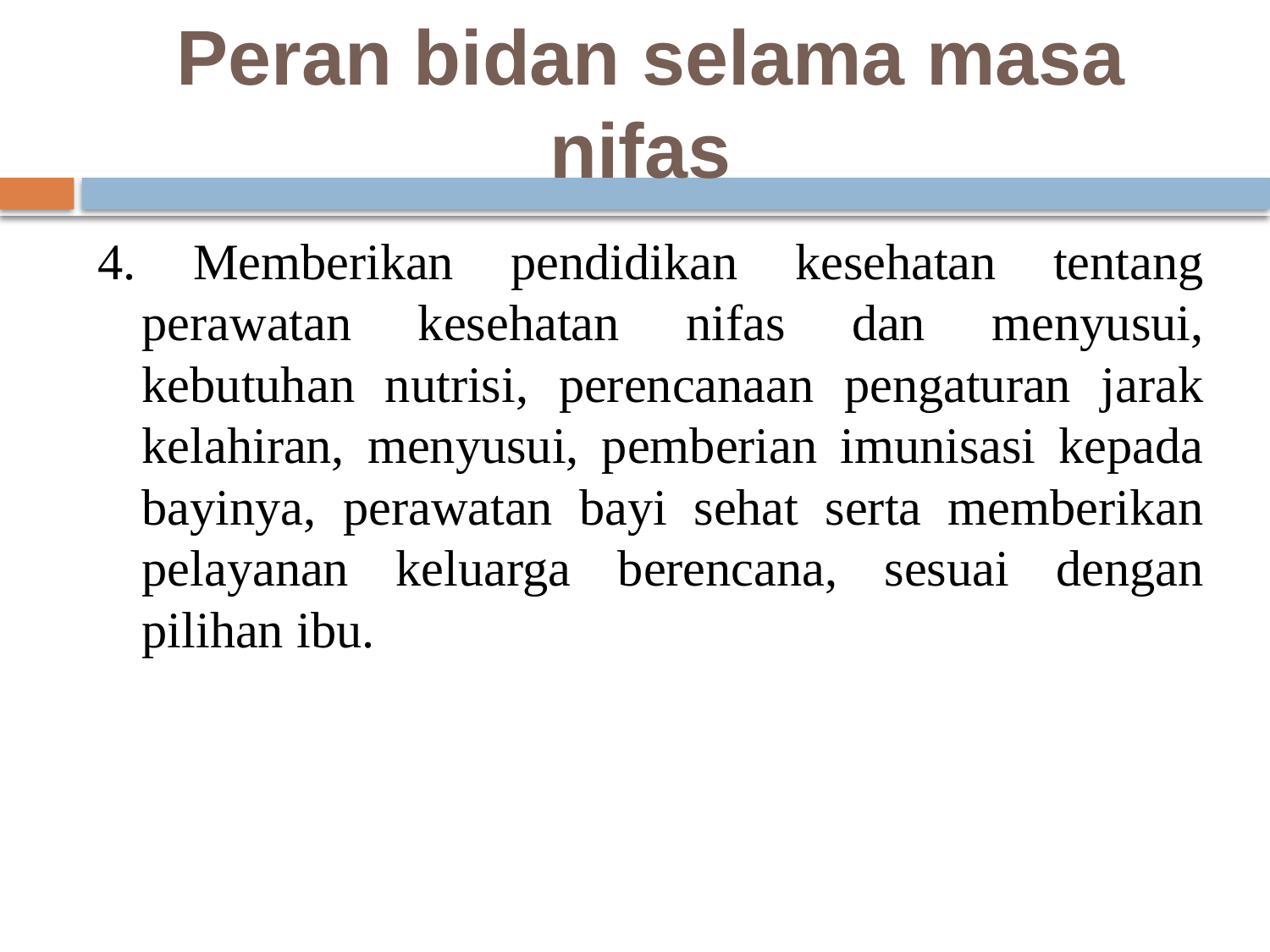

# Peran bidan selama masa nifas
4. Memberikan pendidikan kesehatan tentang perawatan kesehatan nifas dan menyusui, kebutuhan nutrisi, perencanaan pengaturan jarak kelahiran, menyusui, pemberian imunisasi kepada bayinya, perawatan bayi sehat serta memberikan pelayanan keluarga berencana, sesuai dengan pilihan ibu.